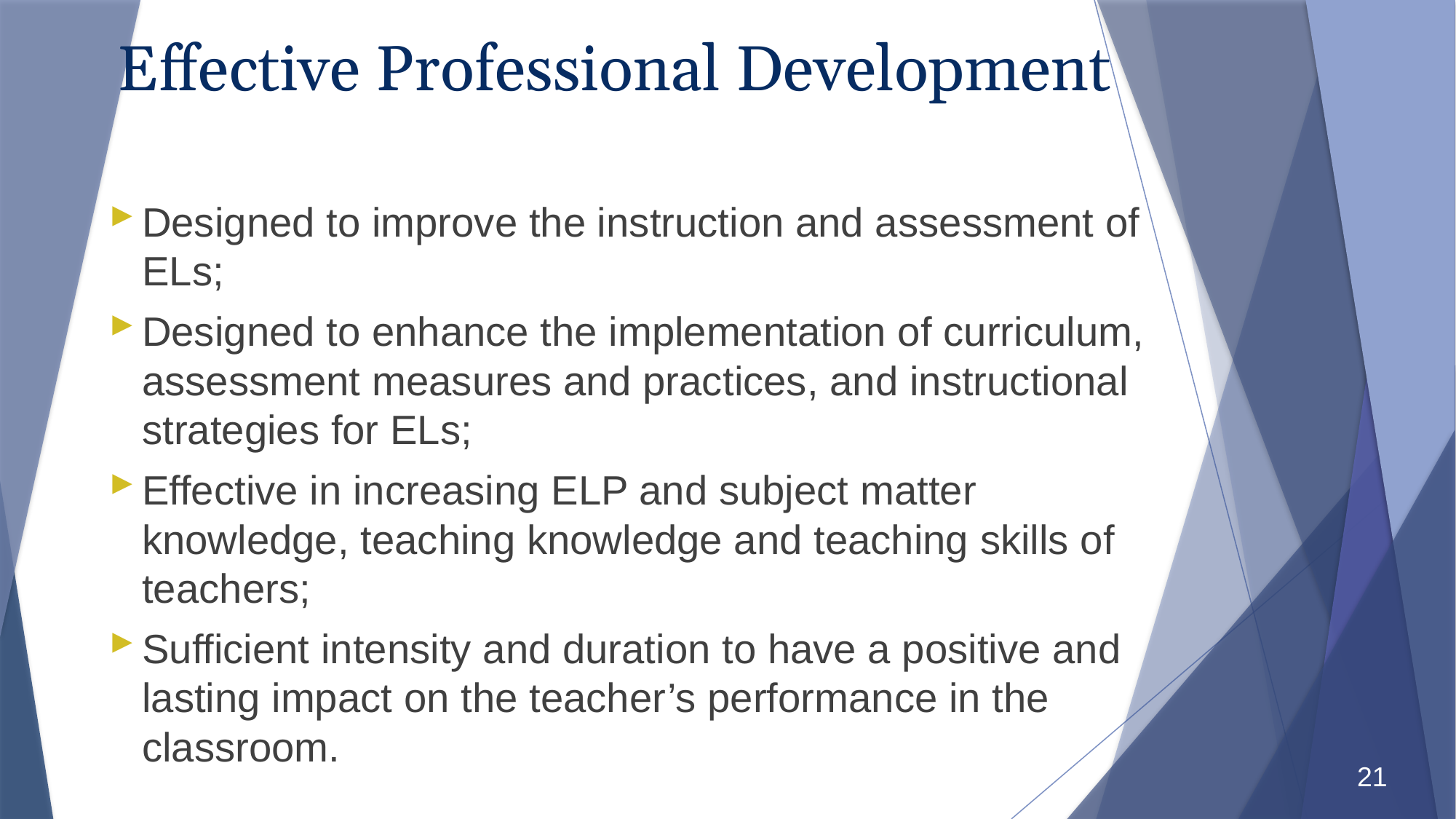

# Effective Professional Development
Designed to improve the instruction and assessment of ELs;
Designed to enhance the implementation of curriculum, assessment measures and practices, and instructional strategies for ELs;
Effective in increasing ELP and subject matter knowledge, teaching knowledge and teaching skills of teachers;
Sufficient intensity and duration to have a positive and lasting impact on the teacher’s performance in the classroom.
21